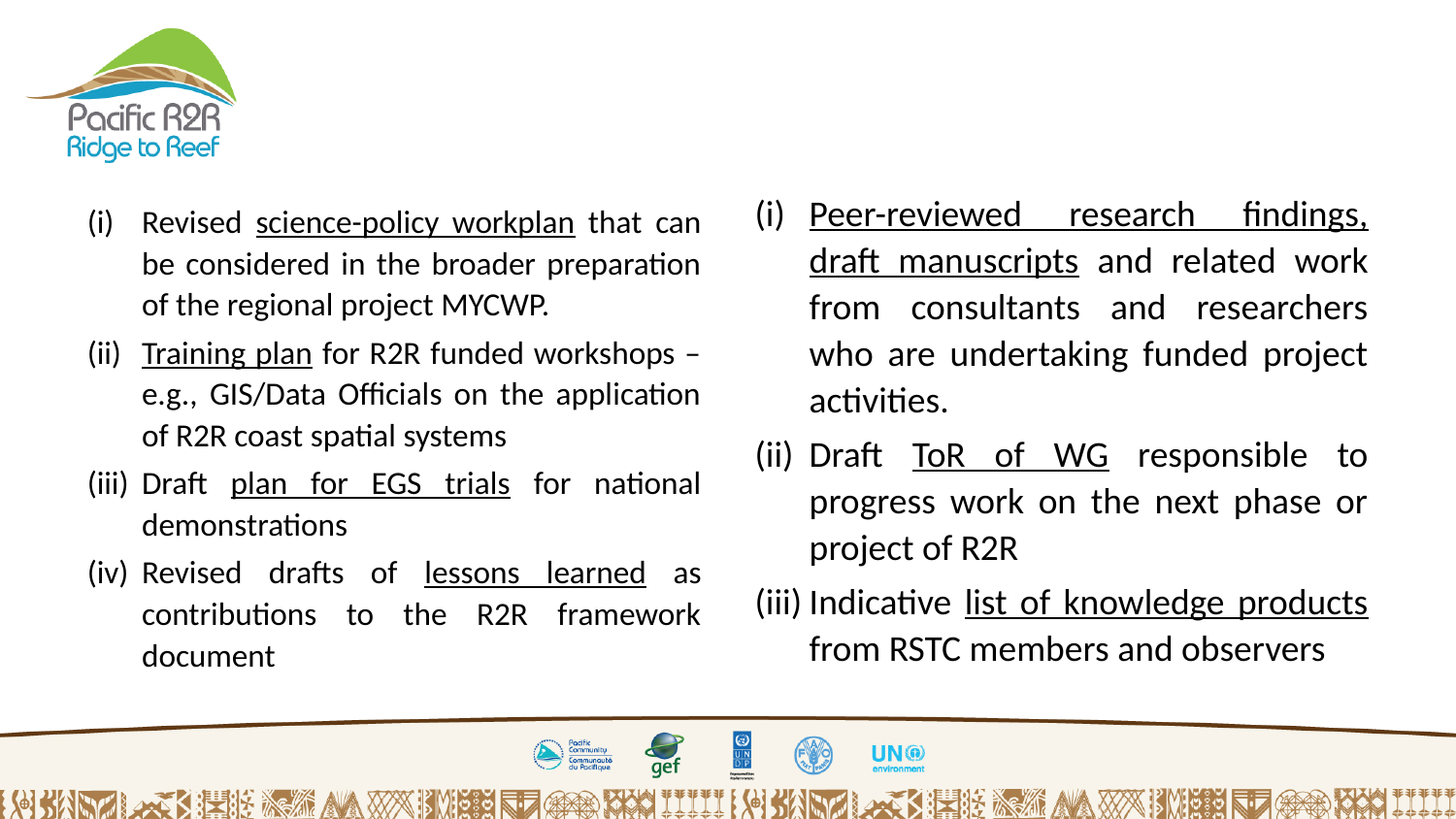

#
Revised science-policy workplan that can be considered in the broader preparation of the regional project MYCWP.
Training plan for R2R funded workshops – e.g., GIS/Data Officials on the application of R2R coast spatial systems
Draft plan for EGS trials for national demonstrations
Revised drafts of lessons learned as contributions to the R2R framework document

Peer-reviewed research findings, draft manuscripts and related work from consultants and researchers who are undertaking funded project activities.
Draft ToR of WG responsible to progress work on the next phase or project of R2R
Indicative list of knowledge products from RSTC members and observers